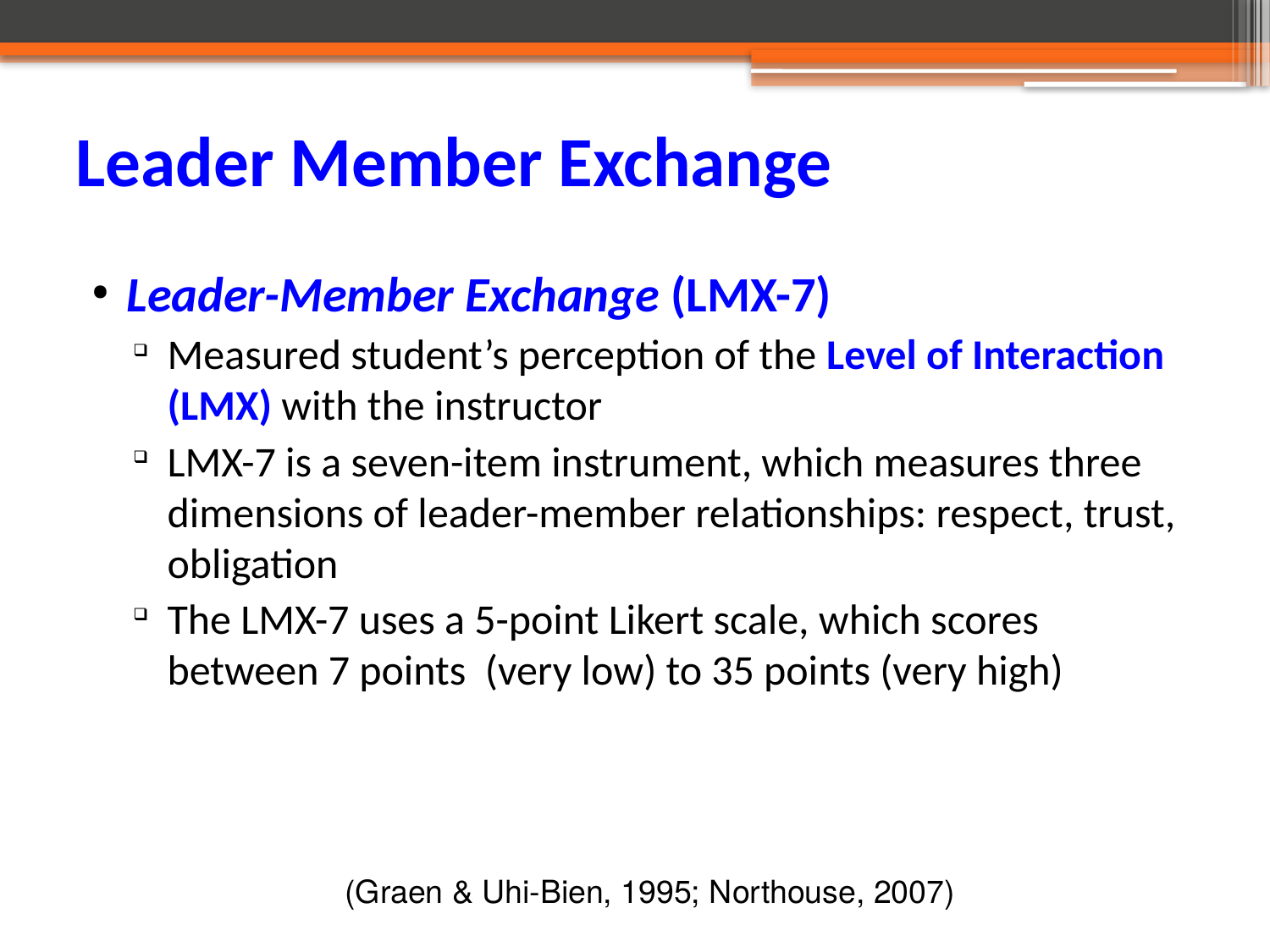

# Leader Member Exchange
Leader-Member Exchange (LMX-7)
Measured student’s perception of the Level of Interaction (LMX) with the instructor
LMX-7 is a seven-item instrument, which measures three dimensions of leader-member relationships: respect, trust, obligation
The LMX-7 uses a 5-point Likert scale, which scores between 7 points  (very low) to 35 points (very high)

(Graen & Uhi-Bien, 1995; Northouse, 2007)